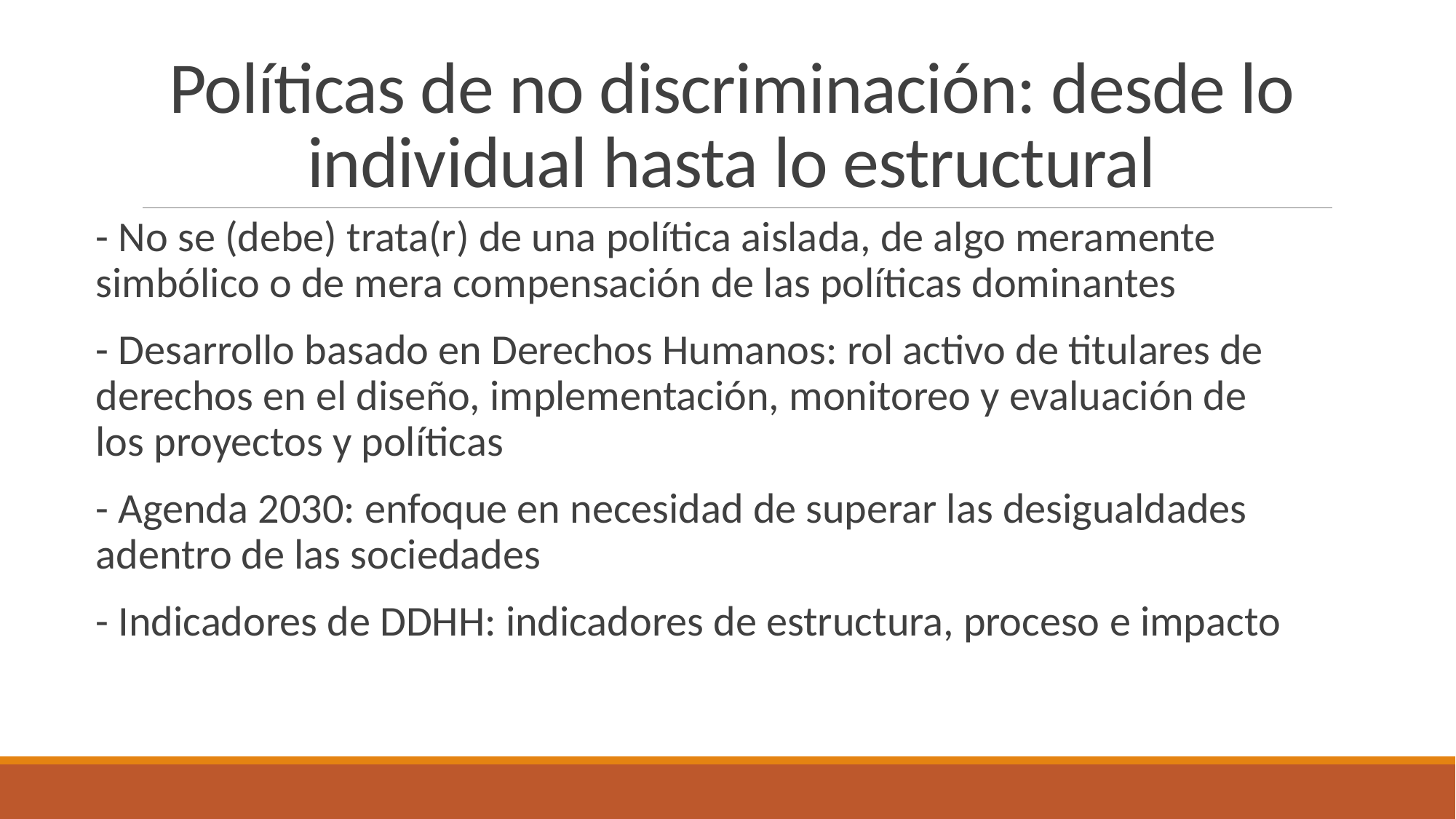

# Políticas de no discriminación: desde lo individual hasta lo estructural
- No se (debe) trata(r) de una política aislada, de algo meramente simbólico o de mera compensación de las políticas dominantes
- Desarrollo basado en Derechos Humanos: rol activo de titulares de derechos en el diseño, implementación, monitoreo y evaluación de los proyectos y políticas
- Agenda 2030: enfoque en necesidad de superar las desigualdades adentro de las sociedades
- Indicadores de DDHH: indicadores de estructura, proceso e impacto